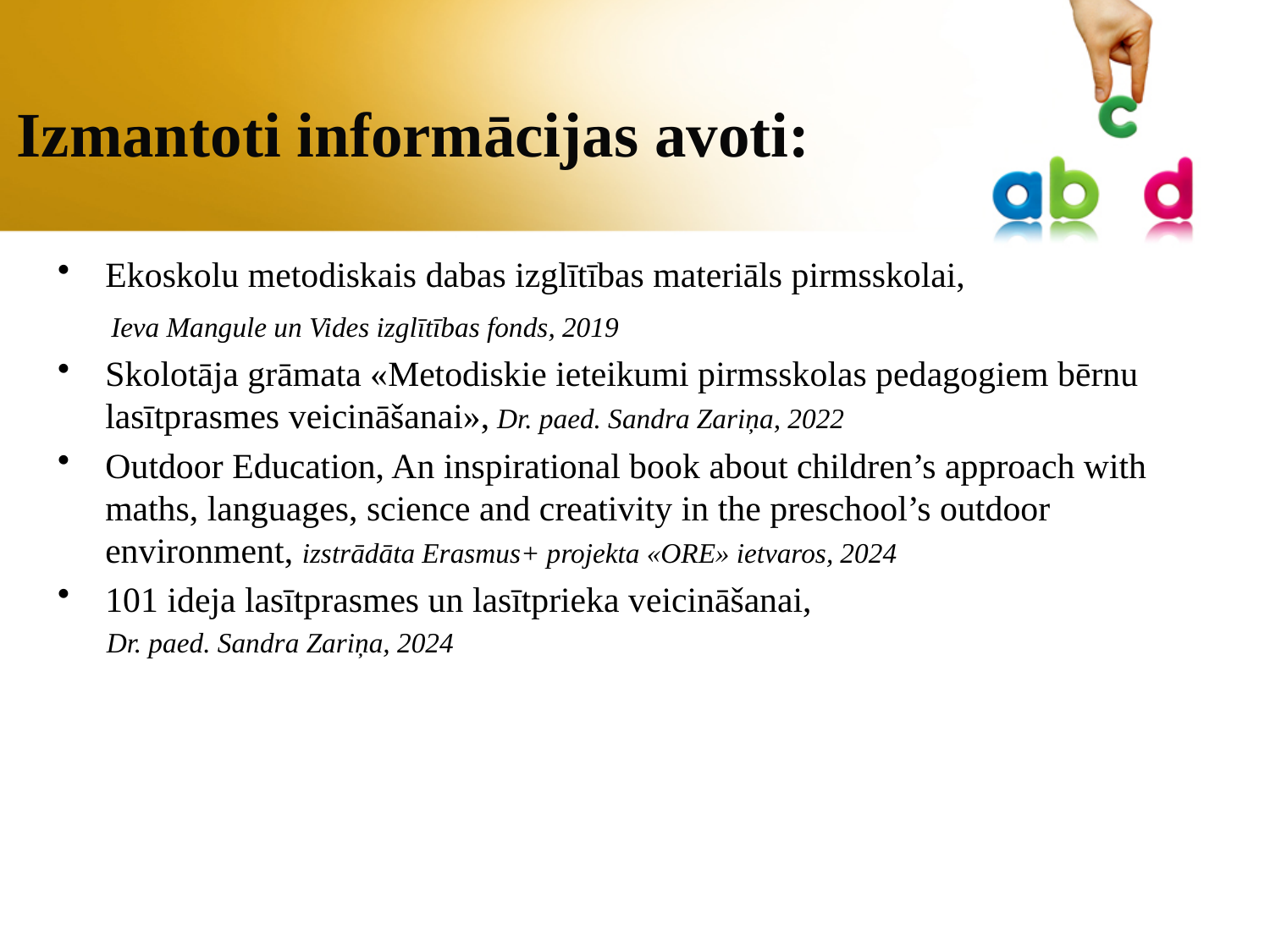

# Izmantoti informācijas avoti:
Ekoskolu metodiskais dabas izglītības materiāls pirmsskolai,
      Ieva Mangule un Vides izglītības fonds, 2019
Skolotāja grāmata «Metodiskie ieteikumi pirmsskolas pedagogiem bērnu lasītprasmes veicināšanai», Dr. paed. Sandra Zariņa, 2022
Outdoor Education, An inspirational book about children’s approach with maths, languages, science and creativity in the preschool’s outdoor environment, izstrādāta Erasmus+ projekta «ORE» ietvaros, 2024
101 ideja lasītprasmes un lasītprieka veicināšanai,
       Dr. paed. Sandra Zariņa, 2024